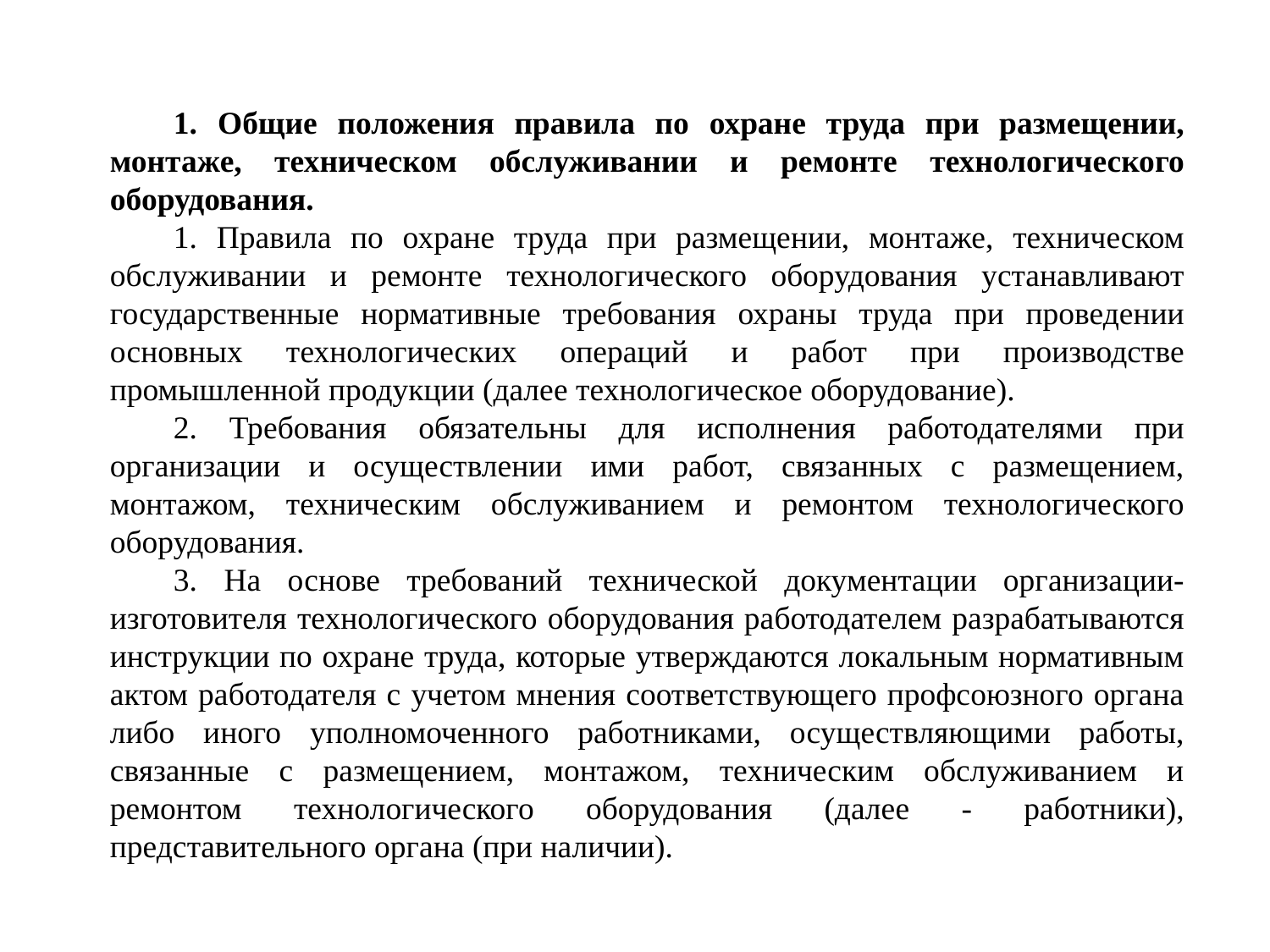

1. Общие положения правила по охране труда при размещении, монтаже, техническом обслуживании и ремонте технологического оборудования.
1. Правила по охране труда при размещении, монтаже, техническом обслуживании и ремонте технологического оборудования устанавливают государственные нормативные требования охраны труда при проведении основных технологических операций и работ при производстве промышленной продукции (далее технологическое оборудование).
2. Требования обязательны для исполнения работодателями при организации и осуществлении ими работ, связанных с размещением, монтажом, техническим обслуживанием и ремонтом технологического оборудования.
3. На основе требований технической документации организации-изготовителя технологического оборудования работодателем разрабатываются инструкции по охране труда, которые утверждаются локальным нормативным актом работодателя с учетом мнения соответствующего профсоюзного органа либо иного уполномоченного работниками, осуществляющими работы, связанные с размещением, монтажом, техническим обслуживанием и ремонтом технологического оборудования (далее - работники), представительного органа (при наличии).